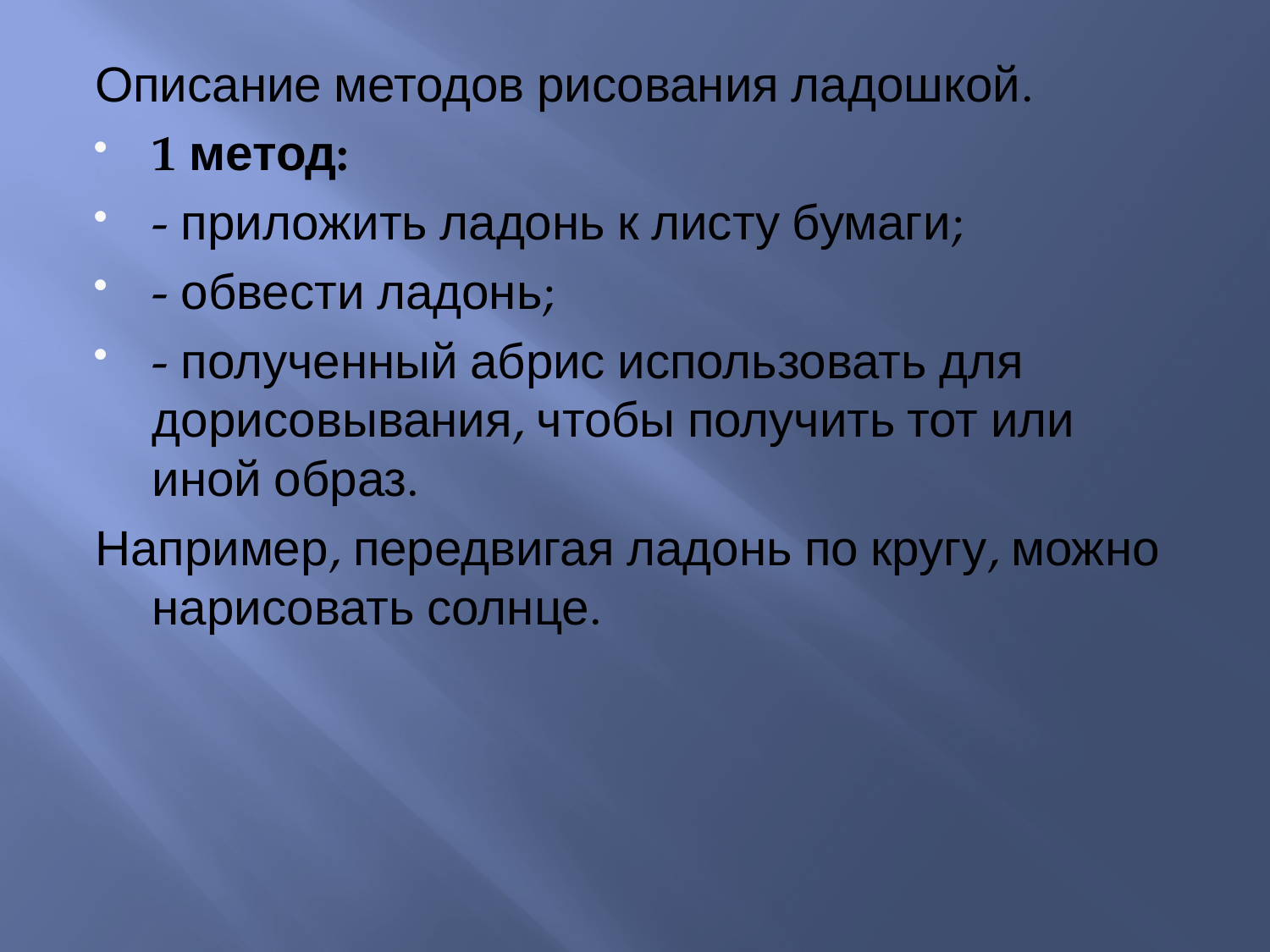

Описание методов рисования ладошкой.
1 метод:
- приложить ладонь к листу бумаги;
- обвести ладонь;
- полученный абрис использовать для дорисовывания, чтобы получить тот или иной образ.
Например, передвигая ладонь по кругу, можно нарисовать солнце.